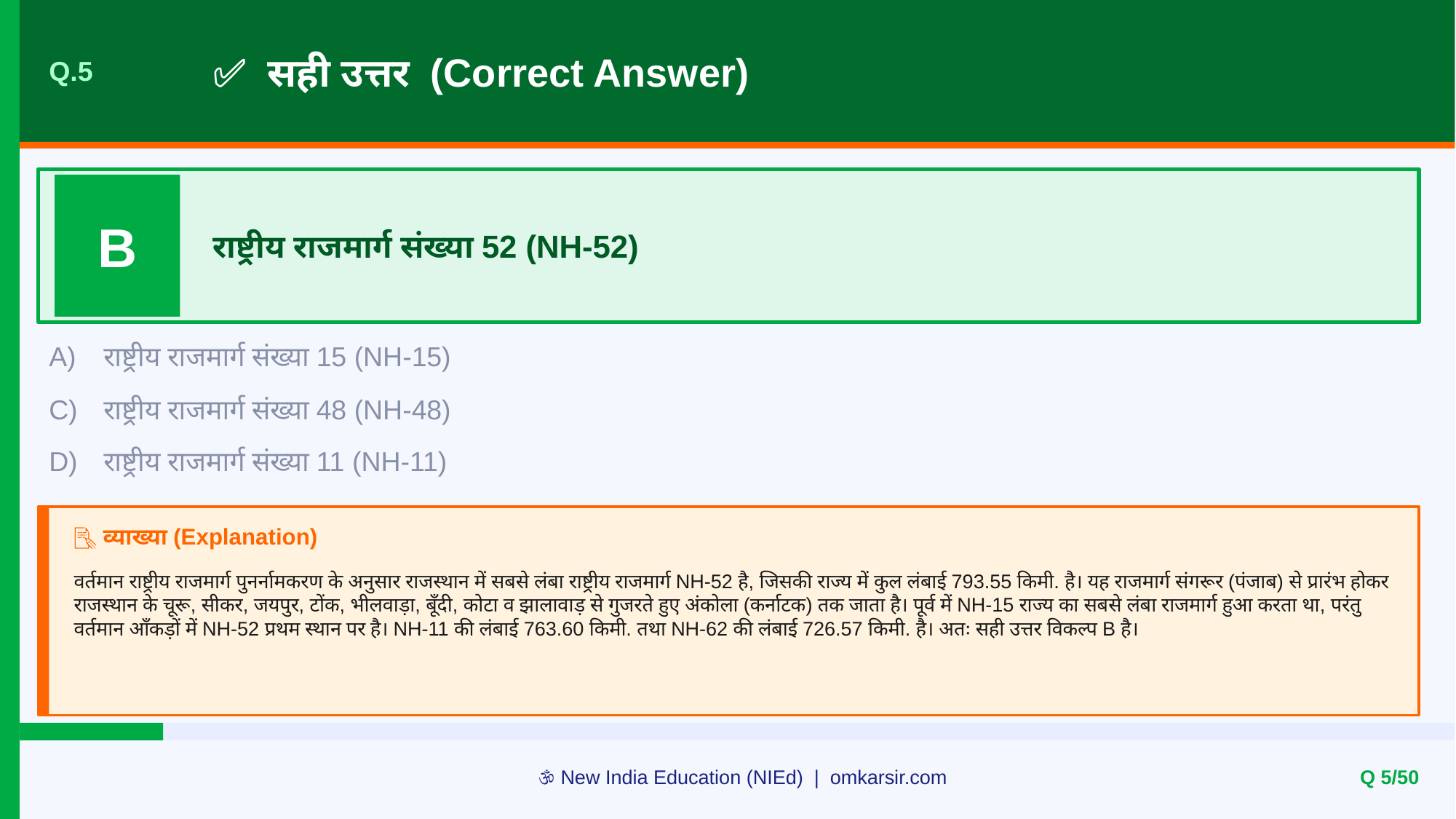

✅  सही उत्तर  (Correct Answer)
Q.5

B
राष्ट्रीय राजमार्ग संख्या 52 (NH-52)
A)
राष्ट्रीय राजमार्ग संख्या 15 (NH-15)
C)
राष्ट्रीय राजमार्ग संख्या 48 (NH-48)
D)
राष्ट्रीय राजमार्ग संख्या 11 (NH-11)

📝 व्याख्या (Explanation)
वर्तमान राष्ट्रीय राजमार्ग पुनर्नामकरण के अनुसार राजस्थान में सबसे लंबा राष्ट्रीय राजमार्ग NH-52 है, जिसकी राज्य में कुल लंबाई 793.55 किमी. है। यह राजमार्ग संगरूर (पंजाब) से प्रारंभ होकर राजस्थान के चूरू, सीकर, जयपुर, टोंक, भीलवाड़ा, बूँदी, कोटा व झालावाड़ से गुजरते हुए अंकोला (कर्नाटक) तक जाता है। पूर्व में NH-15 राज्य का सबसे लंबा राजमार्ग हुआ करता था, परंतु वर्तमान आँकड़ों में NH-52 प्रथम स्थान पर है। NH-11 की लंबाई 763.60 किमी. तथा NH-62 की लंबाई 726.57 किमी. है। अतः सही उत्तर विकल्प B है।

🕉️ New India Education (NIEd)  |  omkarsir.com
Q 5/50